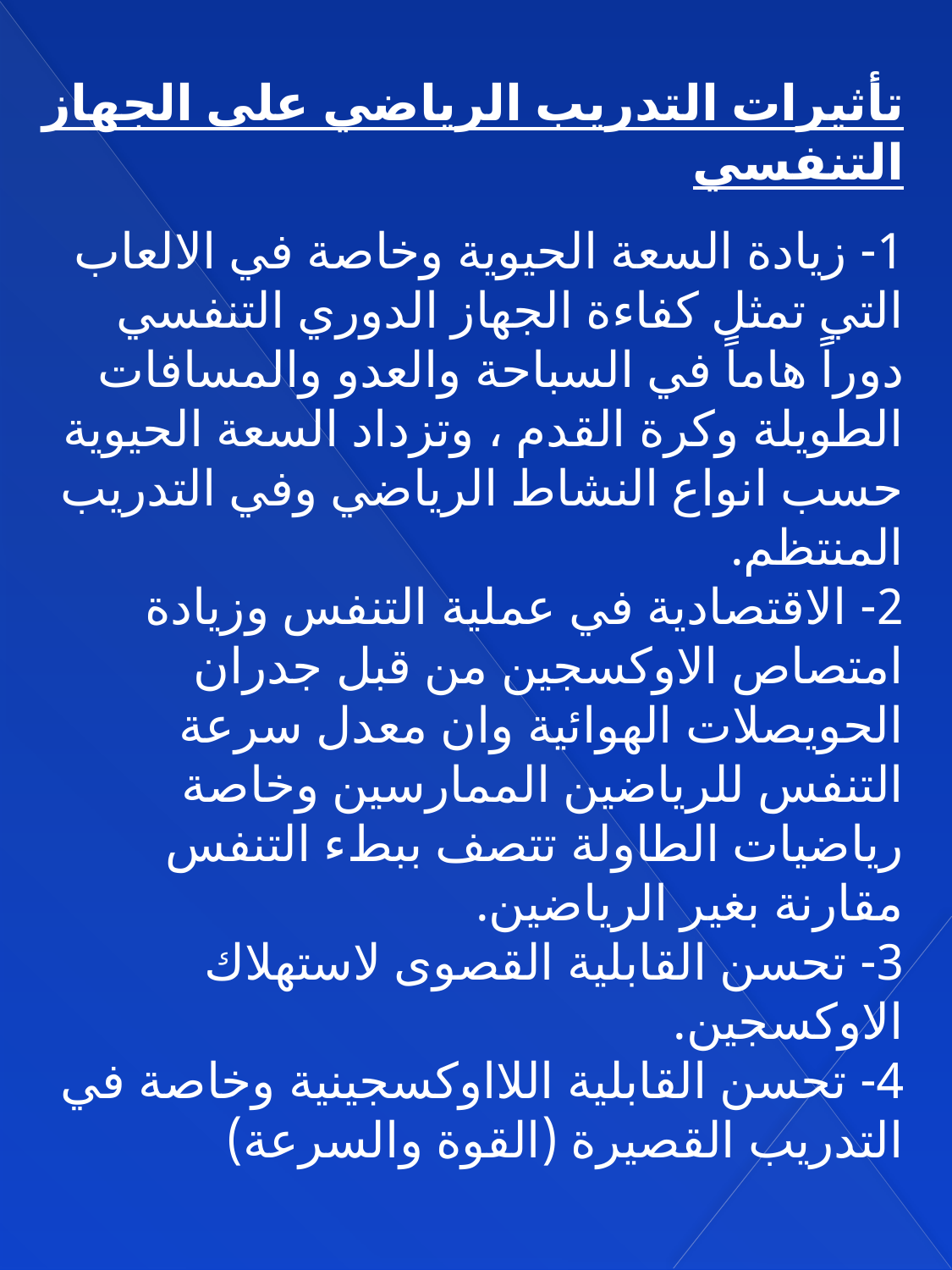

تأثيرات التدريب الرياضي على الجهاز التنفسي

1- زيادة السعة الحيوية وخاصة في الالعاب التي تمثل كفاءة الجهاز الدوري التنفسي دوراً هاماً في السباحة والعدو والمسافات الطويلة وكرة القدم ، وتزداد السعة الحيوية حسب انواع النشاط الرياضي وفي التدريب المنتظم.
2- الاقتصادية في عملية التنفس وزيادة امتصاص الاوكسجين من قبل جدران الحويصلات الهوائية وان معدل سرعة التنفس للرياضين الممارسين وخاصة رياضيات الطاولة تتصف ببطء التنفس مقارنة بغير الرياضين.
3- تحسن القابلية القصوى لاستهلاك الاوكسجين.
4- تحسن القابلية اللااوكسجينية وخاصة في التدريب القصيرة (القوة والسرعة)